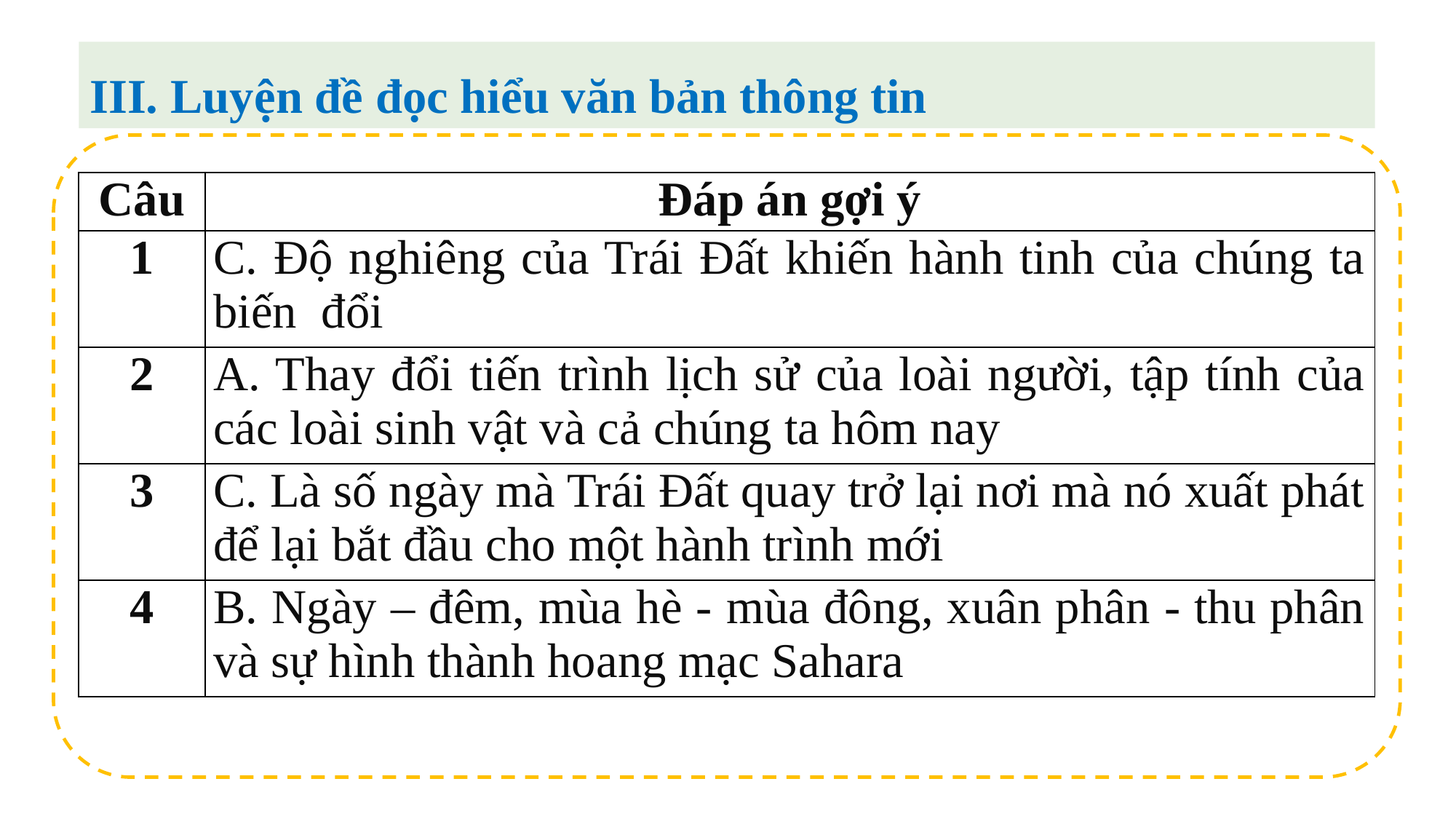

III. Luyện đề đọc hiểu văn bản thông tin

| Câu | Đáp án gợi ý |
| --- | --- |
| 1 | C. Độ nghiêng của Trái Đất khiến hành tinh của chúng ta biến đổi |
| 2 | A. Thay đổi tiến trình lịch sử của loài người, tập tính của các loài sinh vật và cả chúng ta hôm nay |
| 3 | C. Là số ngày mà Trái Đất quay trở lại nơi mà nó xuất phát để lại bắt đầu cho một hành trình mới |
| 4 | B. Ngày – đêm, mùa hè - mùa đông, xuân phân - thu phân và sự hình thành hoang mạc Sahara |